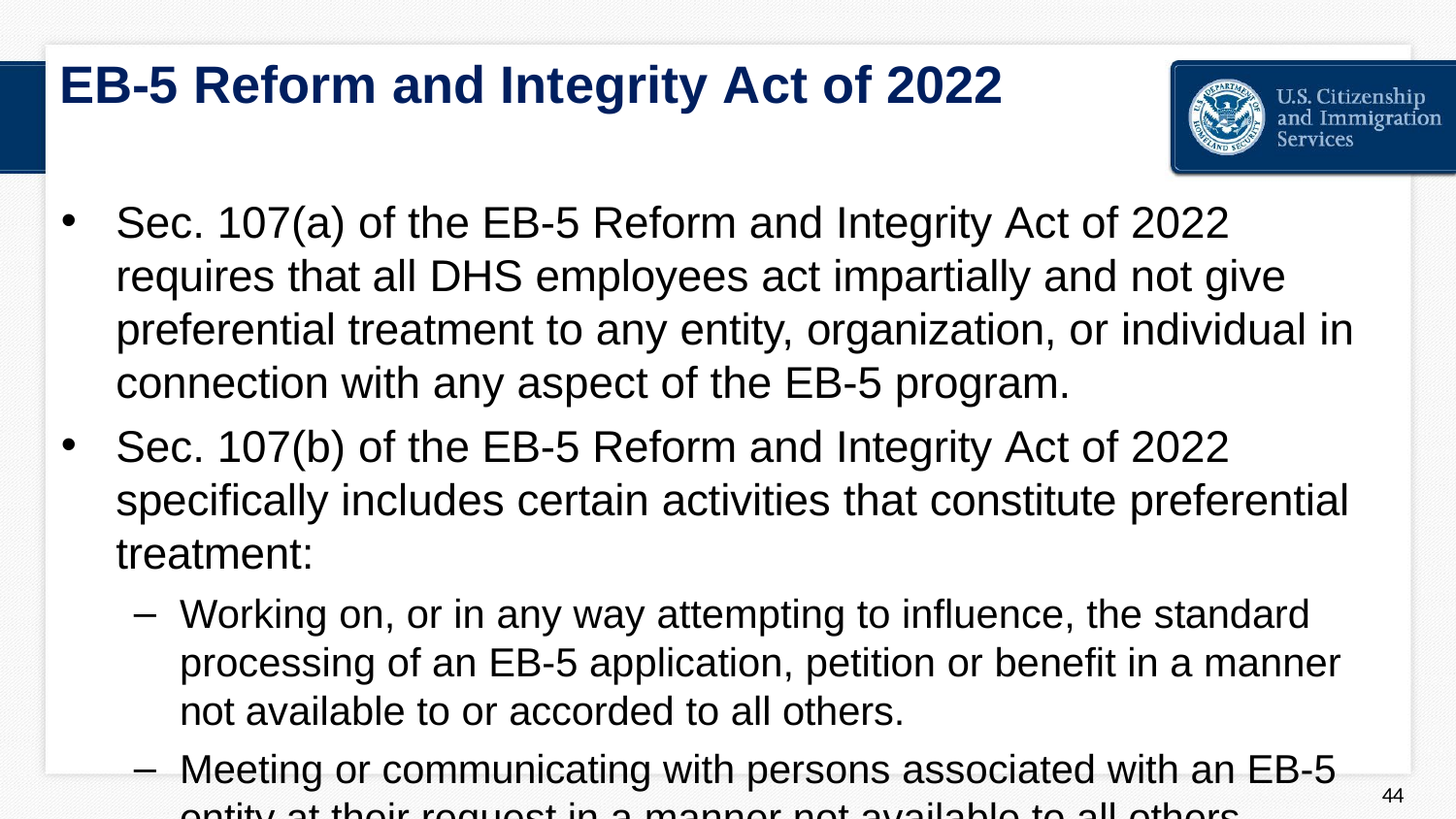

# EB-5 Reform and Integrity Act of 2022
Sec. 107(a) of the EB-5 Reform and Integrity Act of 2022 requires that all DHS employees act impartially and not give preferential treatment to any entity, organization, or individual in connection with any aspect of the EB-5 program.
Sec. 107(b) of the EB-5 Reform and Integrity Act of 2022 specifically includes certain activities that constitute preferential treatment:
Working on, or in any way attempting to influence, the standard processing of an EB-5 application, petition or benefit in a manner not available to or accorded to all others.
Meeting or communicating with persons associated with an EB-5 entity at their request in a manner not available to all others.
44